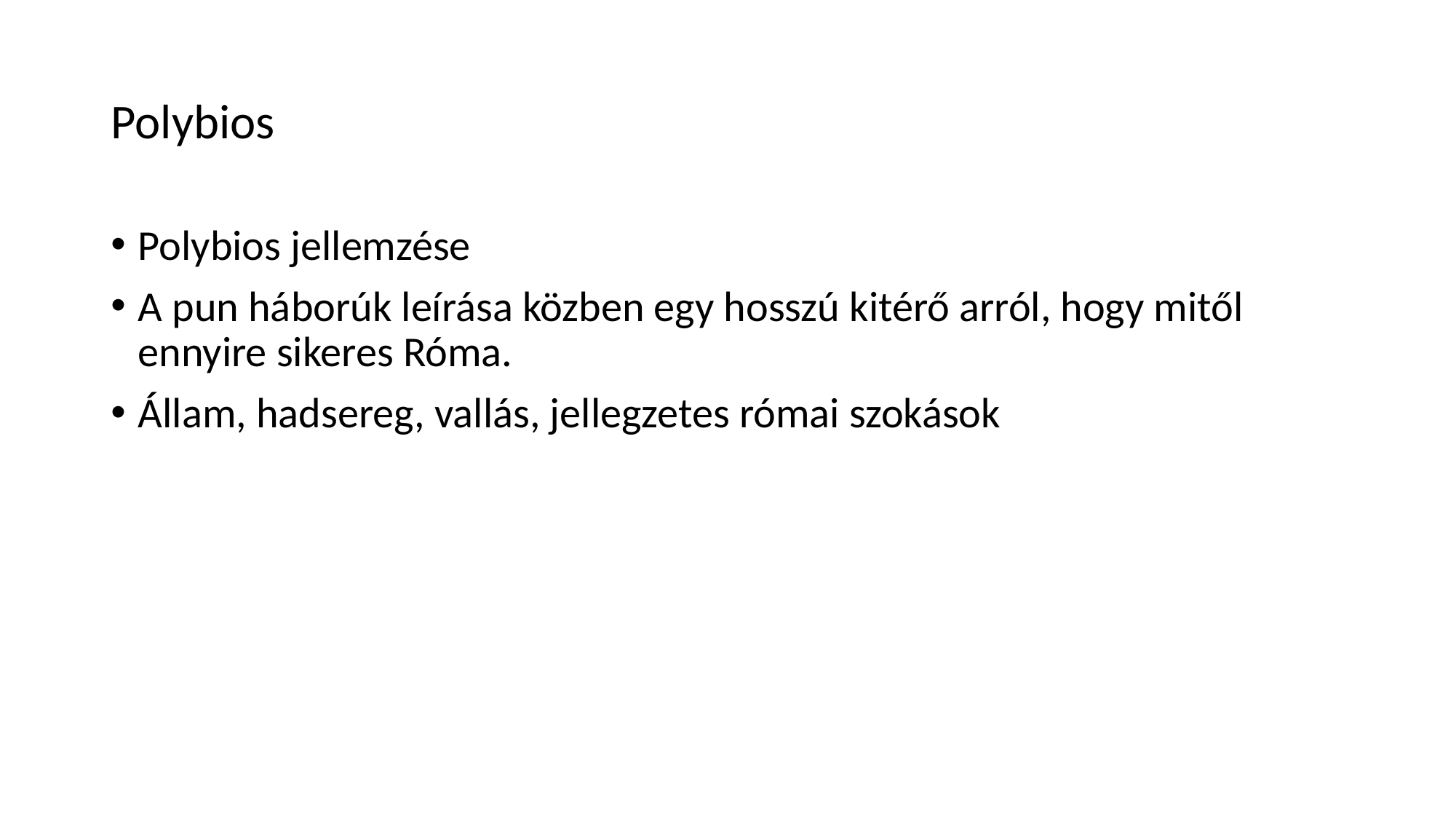

# Polybios
Polybios jellemzése
A pun háborúk leírása közben egy hosszú kitérő arról, hogy mitől ennyire sikeres Róma.
Állam, hadsereg, vallás, jellegzetes római szokások